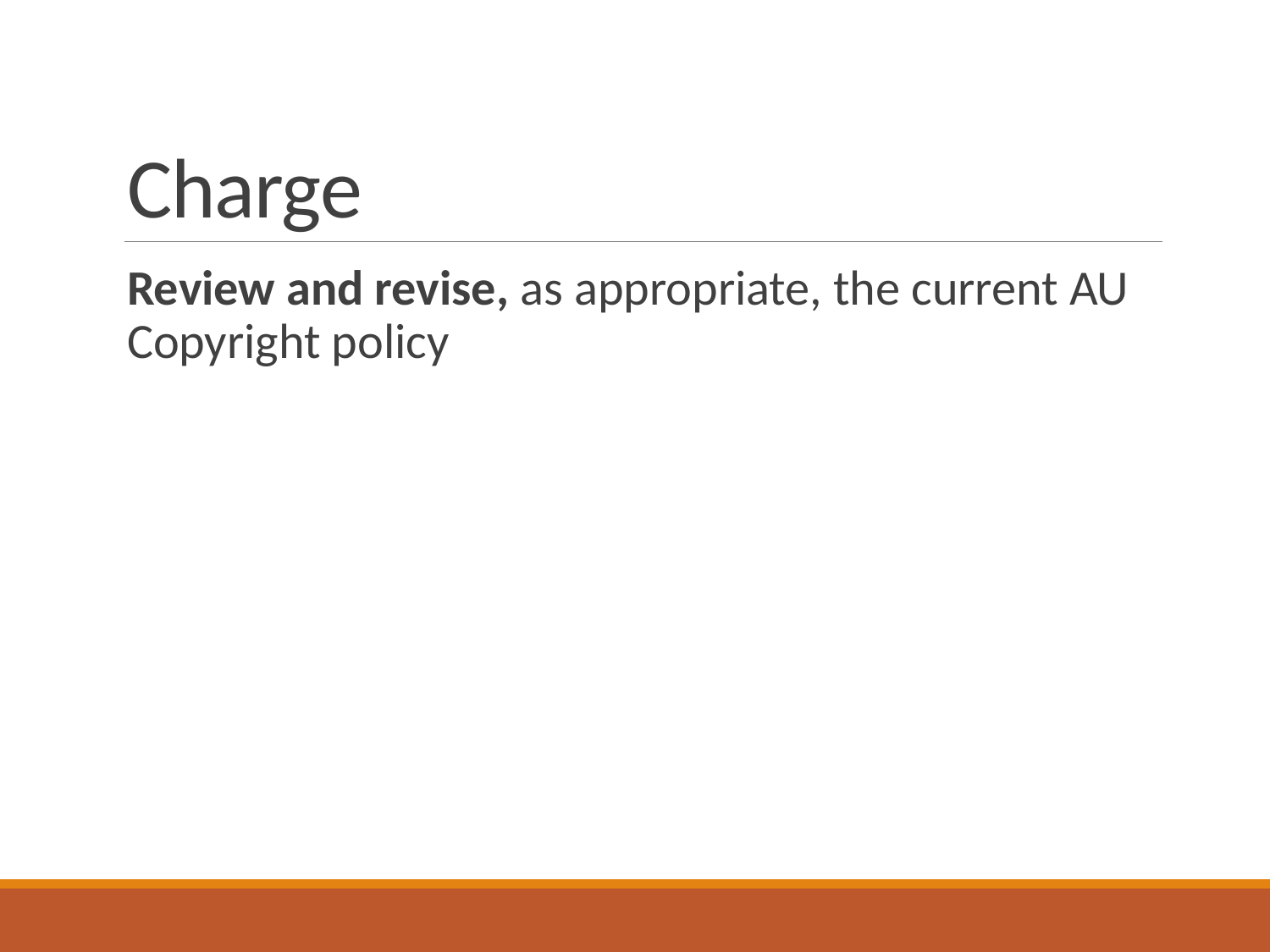

# Charge
Review and revise, as appropriate, the current AU Copyright policy